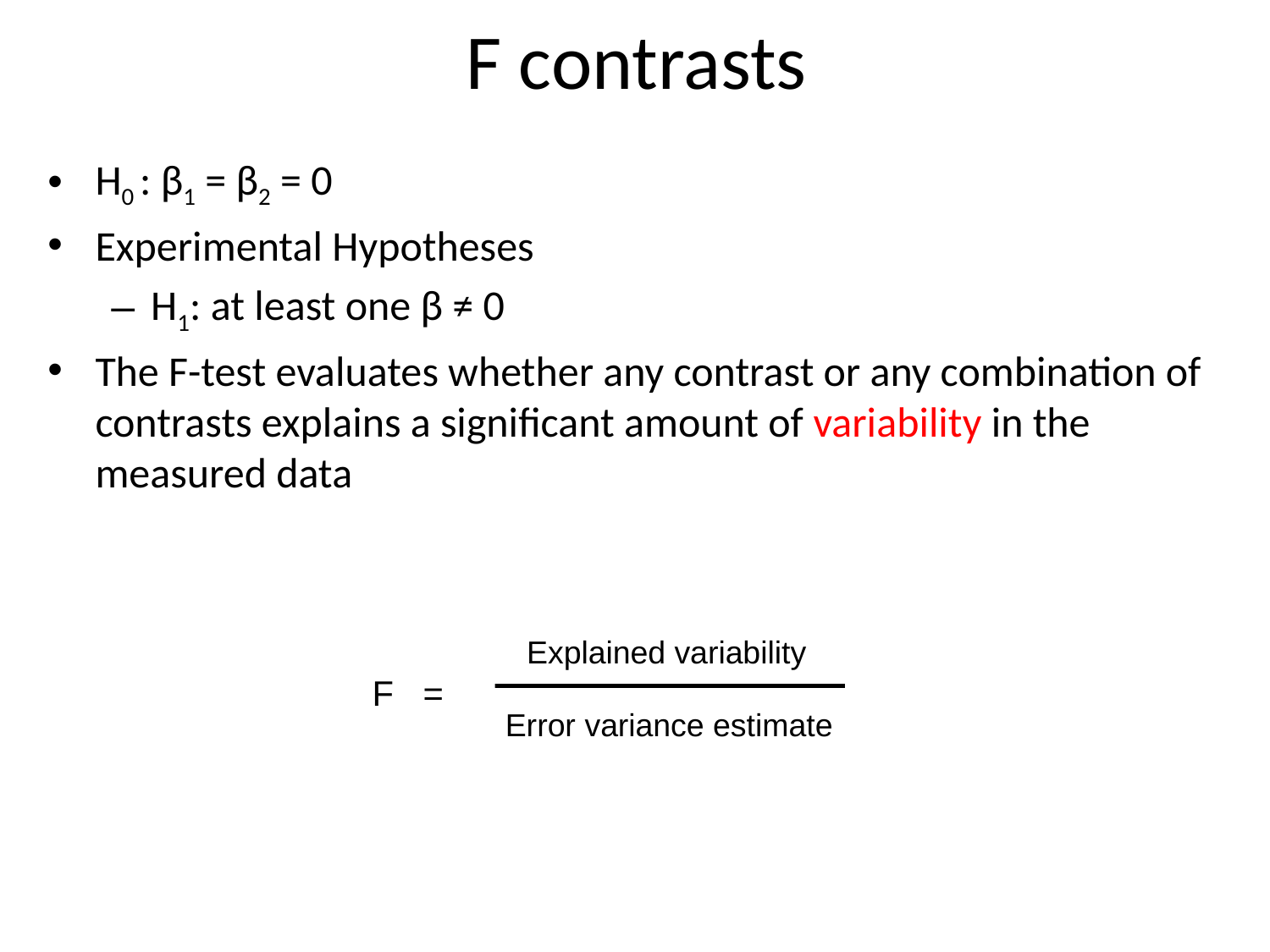

# F contrasts
H0 : β1 = β2 = 0
Experimental Hypotheses
H1: at least one β ≠ 0
The F-test evaluates whether any contrast or any combination of contrasts explains a significant amount of variability in the measured data

Explained variability
F   =

Error variance estimate